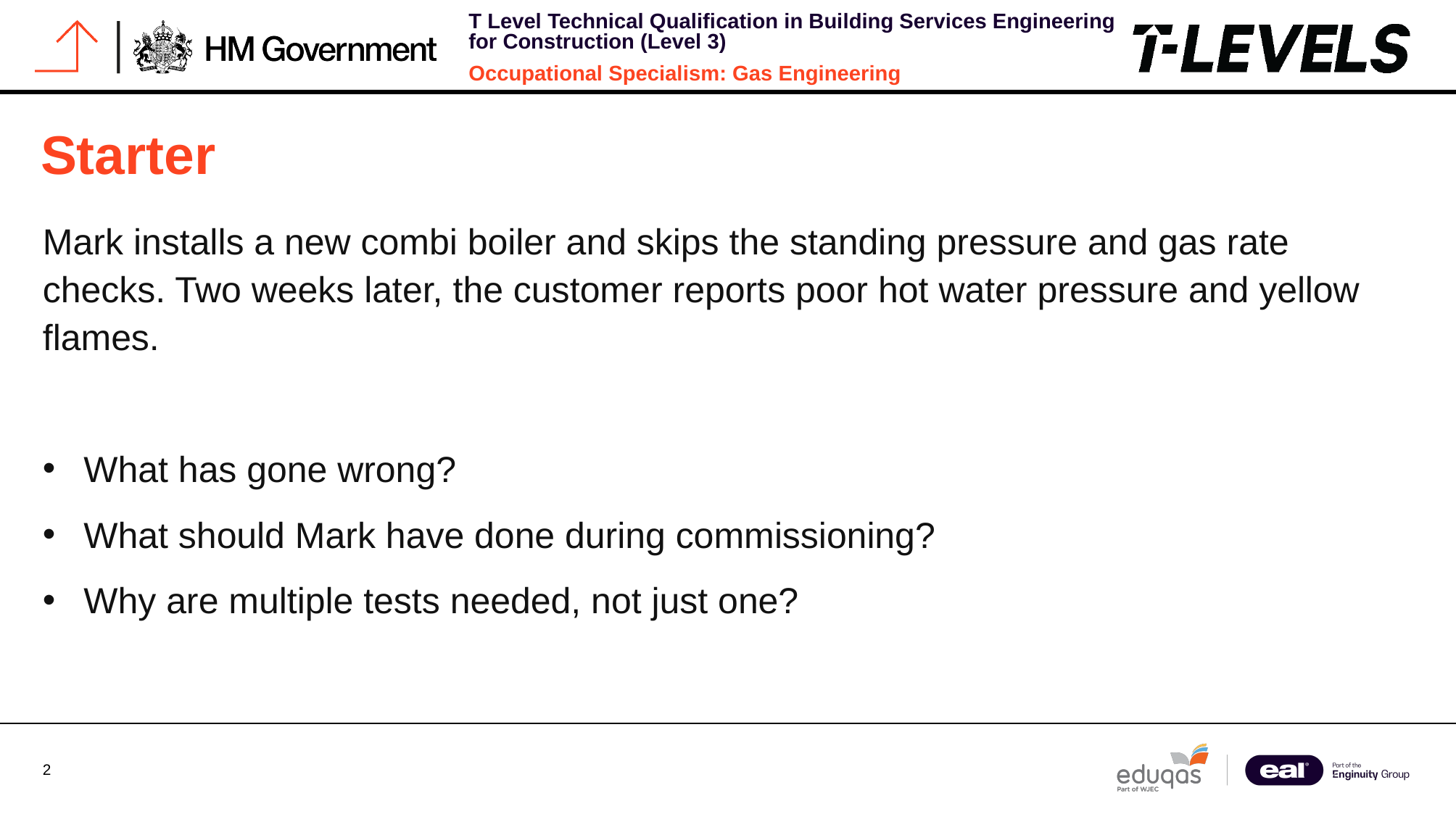

# Starter
Mark installs a new combi boiler and skips the standing pressure and gas rate checks. Two weeks later, the customer reports poor hot water pressure and yellow flames.

What has gone wrong?
What should Mark have done during commissioning?
Why are multiple tests needed, not just one?